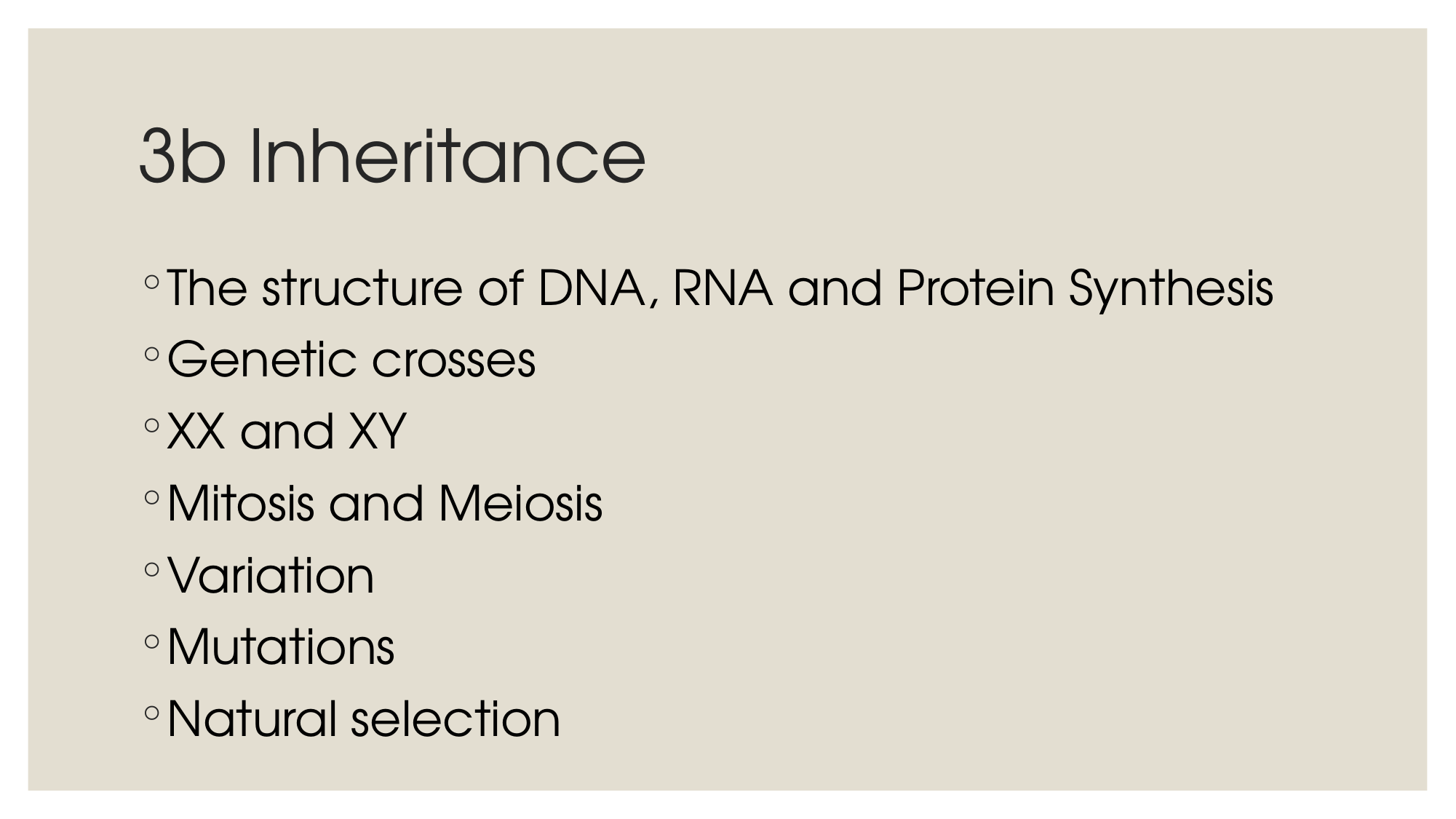

# 3b Inheritance
The structure of DNA, RNA and Protein Synthesis
Genetic crosses
XX and XY
Mitosis and Meiosis
Variation
Mutations
Natural selection